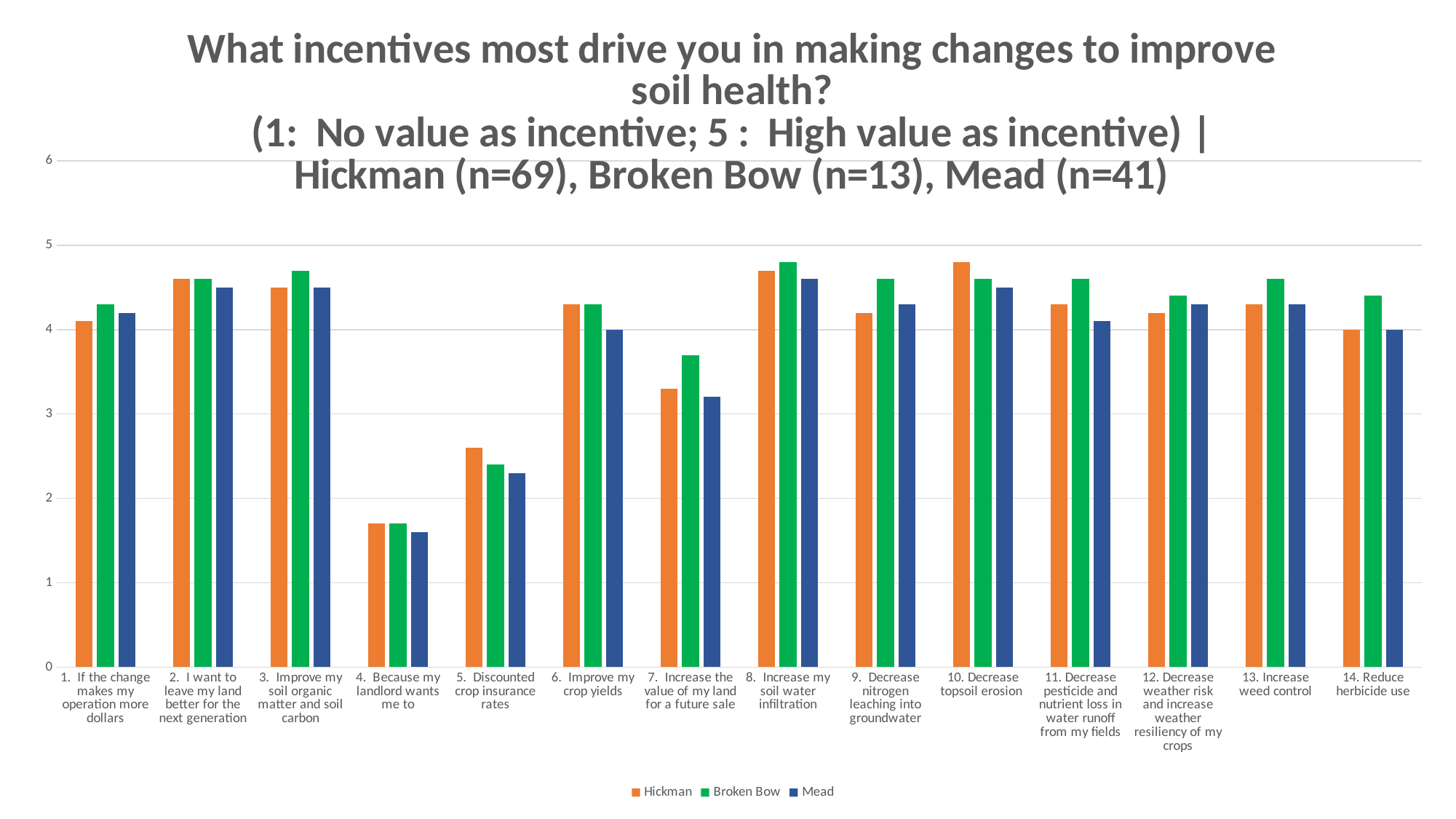

### Chart: What incentives most drive you in making changes to improve soil health?
(1:  No value as incentive; 5 :  High value as incentive) | Hickman (n=69), Broken Bow (n=13), Mead (n=41)

| Category | Hickman | Broken Bow | Mead |
|---|---|---|---|
| 1.  If the change makes my operation more dollars | 4.1 | 4.3 | 4.2 |
| 2.  I want to leave my land better for the next generation | 4.6 | 4.6 | 4.5 |
| 3.  Improve my soil organic matter and soil carbon | 4.5 | 4.7 | 4.5 |
| 4.  Because my landlord wants me to | 1.7 | 1.7 | 1.6 |
| 5.  Discounted crop insurance rates | 2.6 | 2.4 | 2.3 |
| 6.  Improve my crop yields | 4.3 | 4.3 | 4.0 |
| 7.  Increase the value of my land for a future sale | 3.3 | 3.7 | 3.2 |
| 8.  Increase my soil water infiltration | 4.7 | 4.8 | 4.6 |
| 9.  Decrease nitrogen leaching into groundwater | 4.2 | 4.6 | 4.3 |
| 10. Decrease topsoil erosion  | 4.8 | 4.6 | 4.5 |
| 11. Decrease pesticide and nutrient loss in water runoff from my fields | 4.3 | 4.6 | 4.1 |
| 12. Decrease weather risk and increase weather resiliency of my crops | 4.2 | 4.4 | 4.3 |
| 13. Increase weed control | 4.3 | 4.6 | 4.3 |
| 14. Reduce herbicide use | 4.0 | 4.4 | 4.0 |